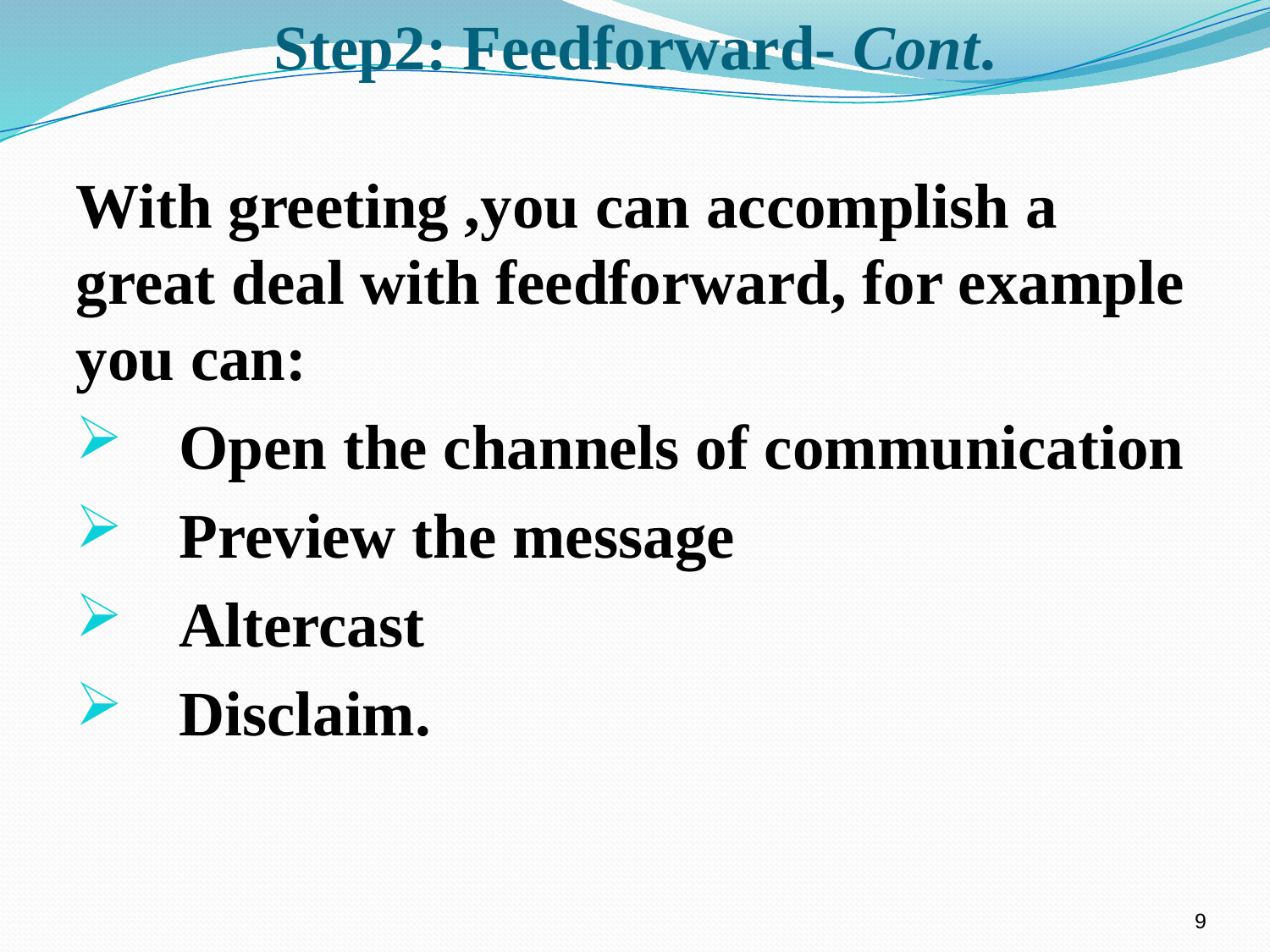

# Step2: Feedforward- Cont.
With greeting ,you can accomplish a great deal with feedforward, for example you can:
Open the channels of communication
Preview the message
Altercast
Disclaim.
9